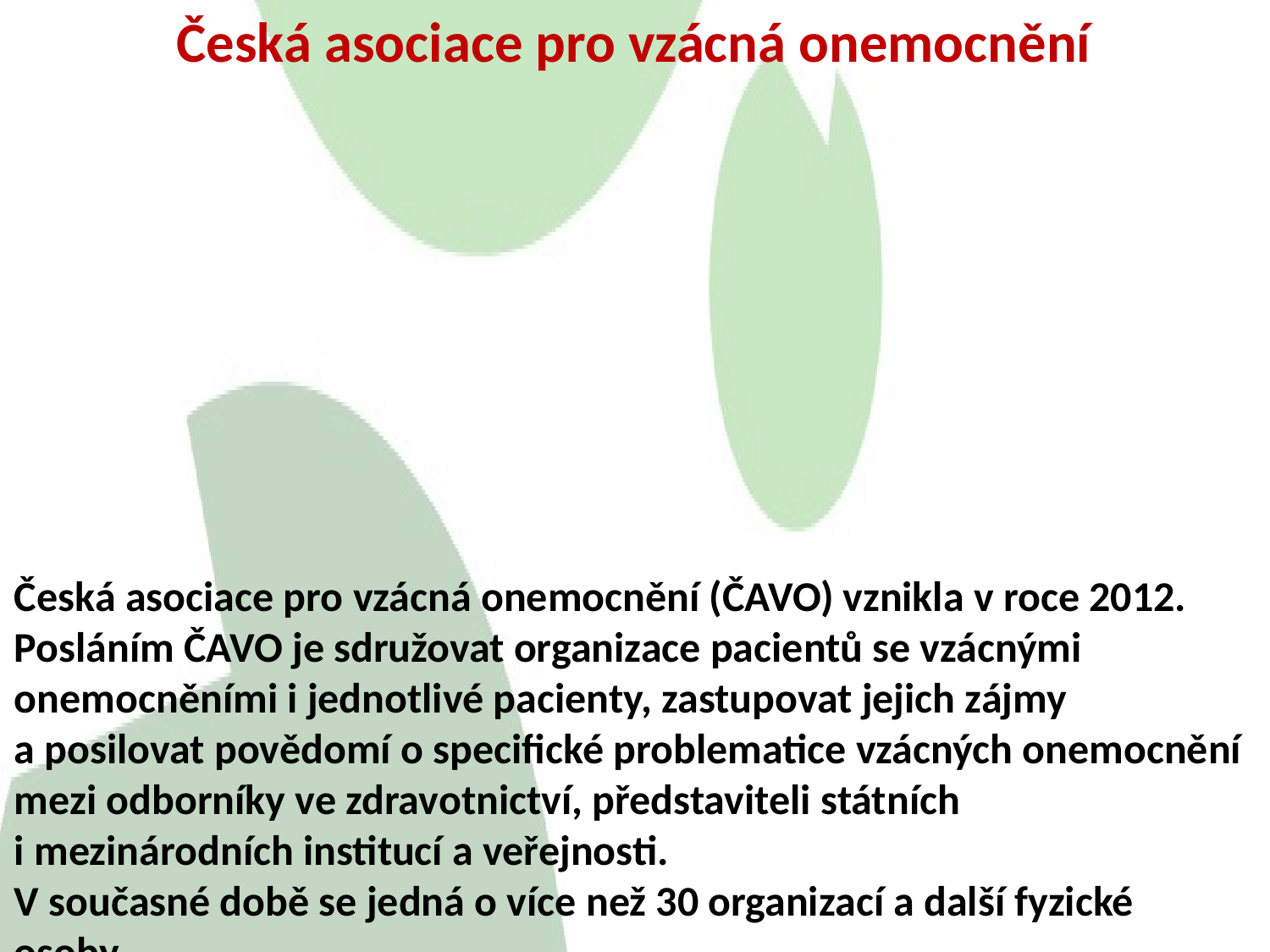

Česká asociace pro vzácná onemocnění
Česká asociace pro vzácná onemocnění (ČAVO) vznikla v roce 2012. Posláním ČAVO je sdružovat organizace pacientů se vzácnými onemocněními i jednotlivé pacienty, zastupovat jejich zájmy a posilovat povědomí o specifické problematice vzácných onemocnění mezi odborníky ve zdravotnictví, představiteli státních
i mezinárodních institucí a veřejnosti.
V současné době se jedná o více než 30 organizací a další fyzické osoby.